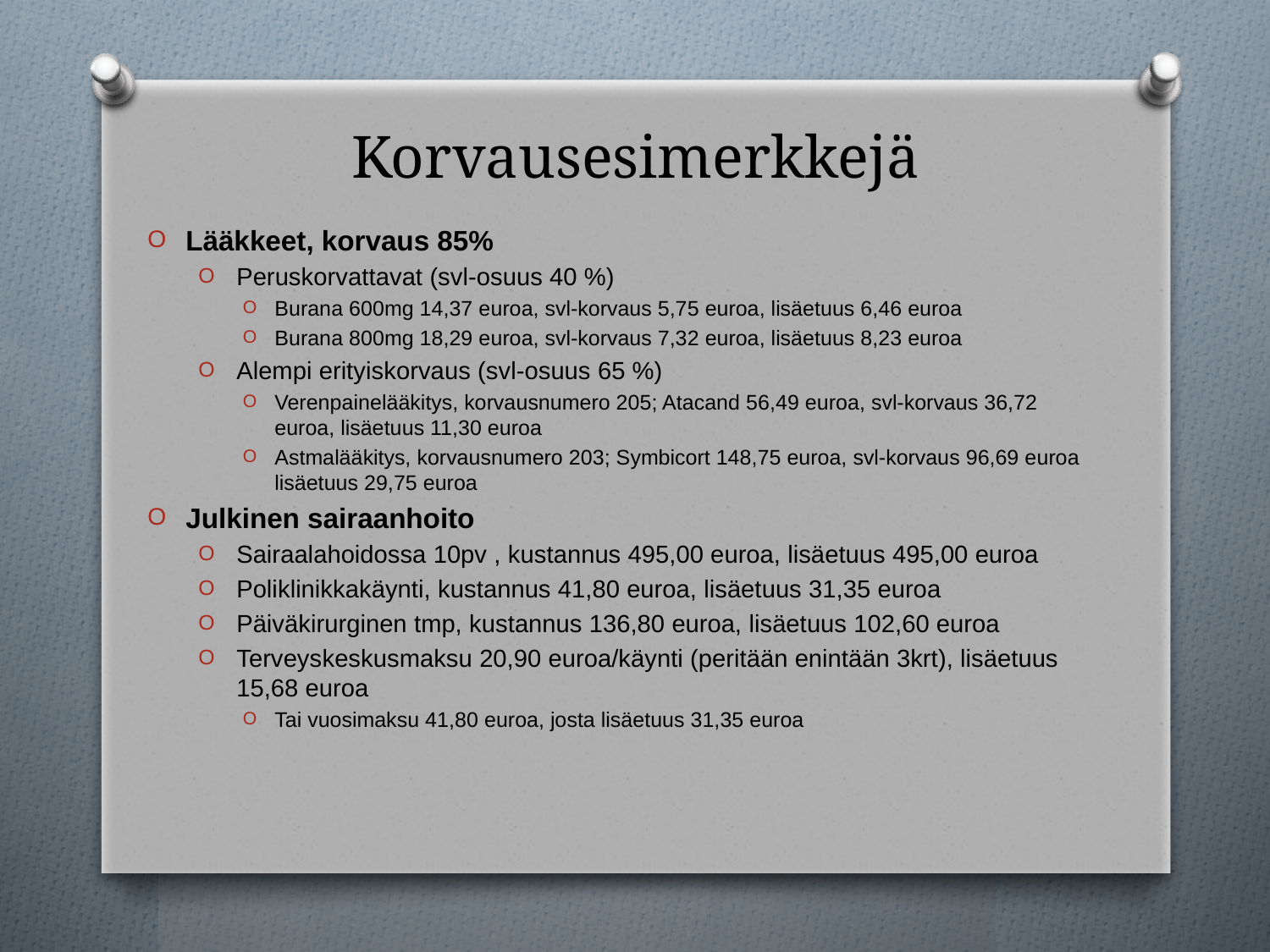

# Korvausesimerkkejä
Lääkkeet, korvaus 85%
Peruskorvattavat (svl-osuus 40 %)
Burana 600mg 14,37 euroa, svl-korvaus 5,75 euroa, lisäetuus 6,46 euroa
Burana 800mg 18,29 euroa, svl-korvaus 7,32 euroa, lisäetuus 8,23 euroa
Alempi erityiskorvaus (svl-osuus 65 %)
Verenpainelääkitys, korvausnumero 205; Atacand 56,49 euroa, svl-korvaus 36,72 euroa, lisäetuus 11,30 euroa
Astmalääkitys, korvausnumero 203; Symbicort 148,75 euroa, svl-korvaus 96,69 euroa lisäetuus 29,75 euroa
Julkinen sairaanhoito
Sairaalahoidossa 10pv , kustannus 495,00 euroa, lisäetuus 495,00 euroa
Poliklinikkakäynti, kustannus 41,80 euroa, lisäetuus 31,35 euroa
Päiväkirurginen tmp, kustannus 136,80 euroa, lisäetuus 102,60 euroa
Terveyskeskusmaksu 20,90 euroa/käynti (peritään enintään 3krt), lisäetuus 15,68 euroa
Tai vuosimaksu 41,80 euroa, josta lisäetuus 31,35 euroa